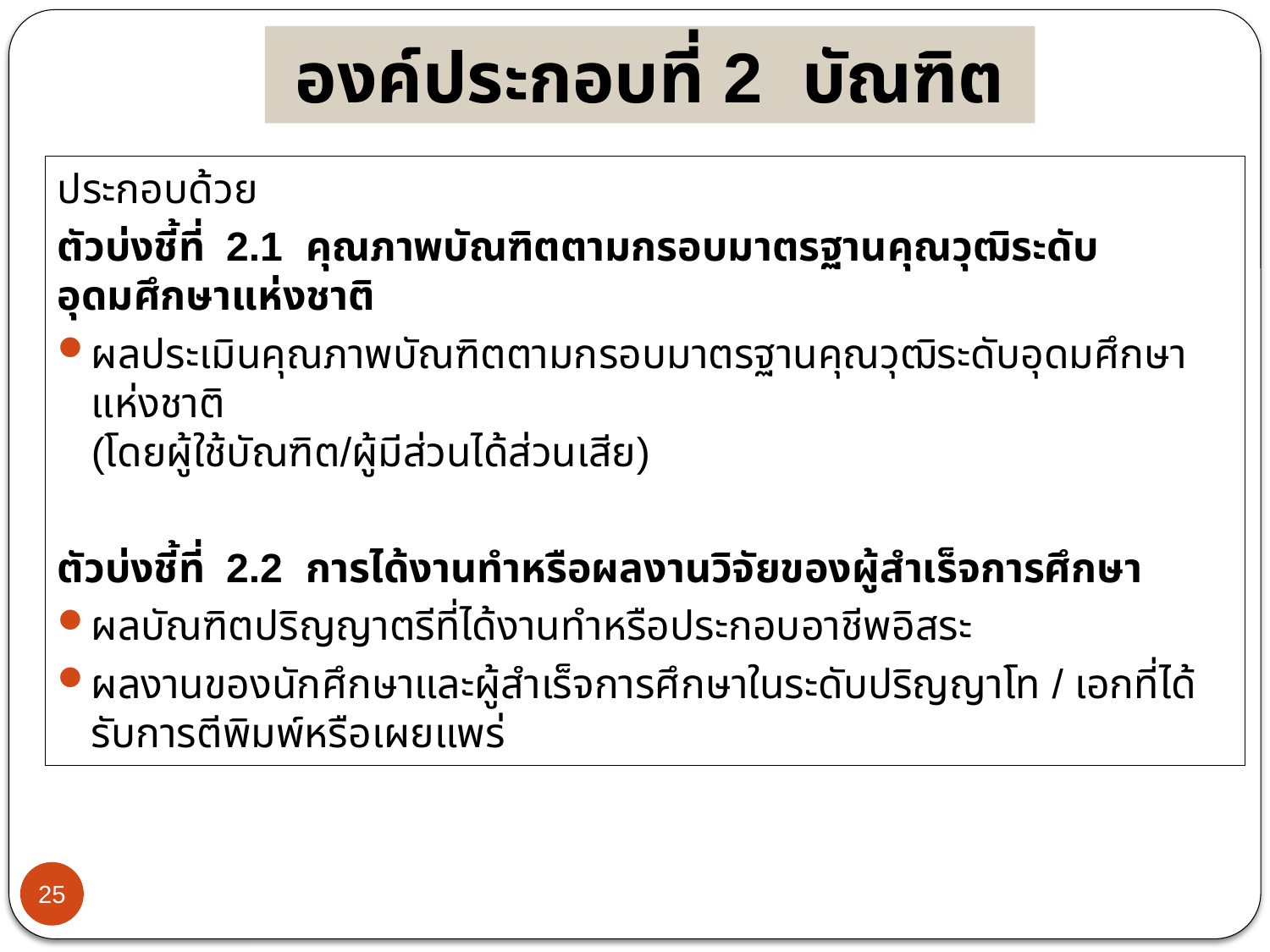

องค์ประกอบที่ 2  บัณฑิต
ประกอบด้วย
ตัวบ่งชี้ที่  2.1  คุณภาพบัณฑิตตามกรอบมาตรฐานคุณวุฒิระดับอุดมศึกษาแห่งชาติ
ผลประเมินคุณภาพบัณฑิตตามกรอบมาตรฐานคุณวุฒิระดับอุดมศึกษาแห่งชาติ
(โดยผู้ใช้บัณฑิต/ผู้มีส่วนได้ส่วนเสีย)

ตัวบ่งชี้ที่  2.2  การได้งานทำหรือผลงานวิจัยของผู้สำเร็จการศึกษา
ผลบัณฑิตปริญญาตรีที่ได้งานทำหรือประกอบอาชีพอิสระ
ผลงานของนักศึกษาและผู้สำเร็จการศึกษาในระดับปริญญาโท / เอกที่ได้รับการตีพิมพ์หรือเผยแพร่

25